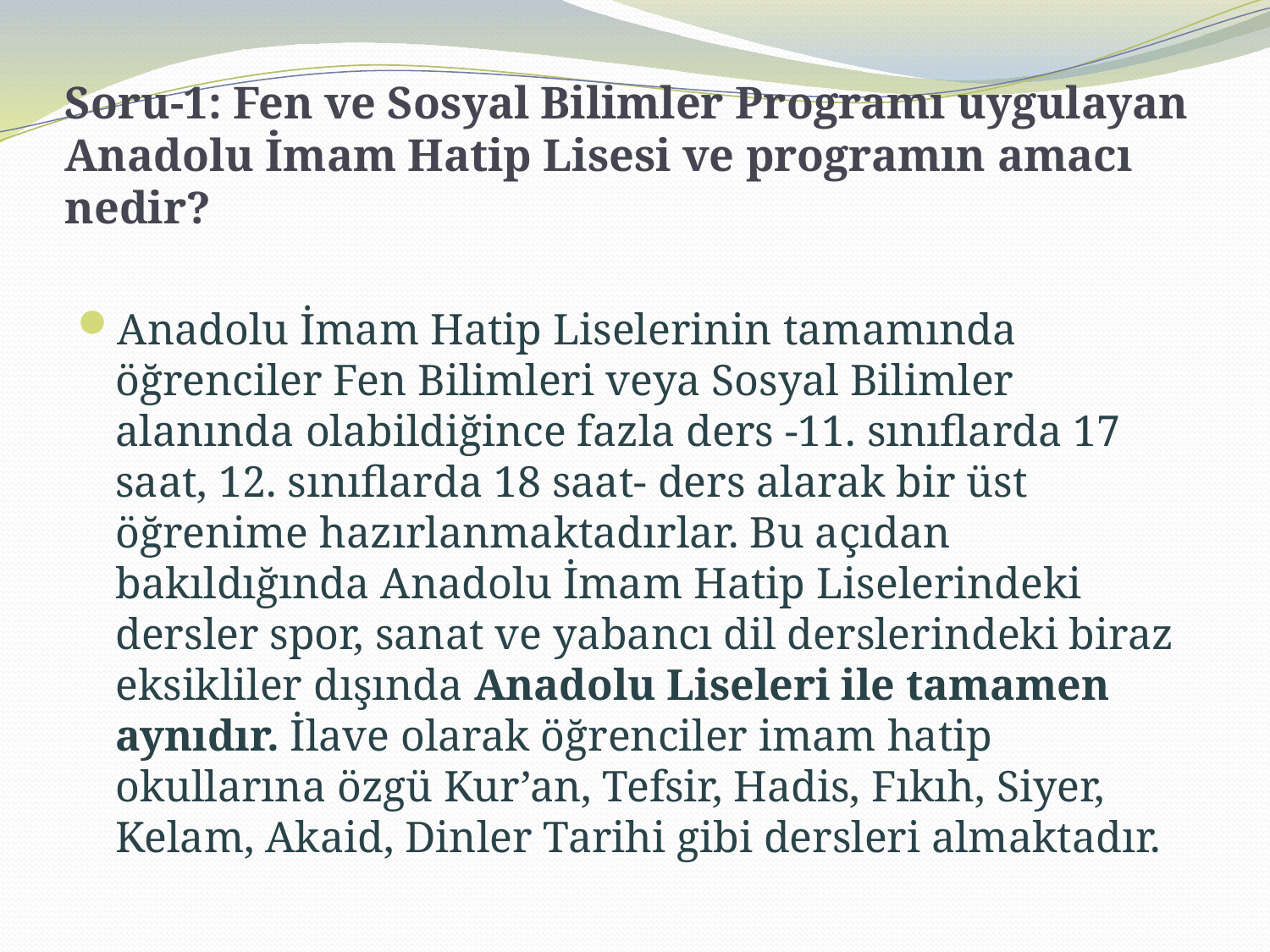

# Soru-1: Fen ve Sosyal Bilimler Programı uygulayan Anadolu İmam Hatip Lisesi ve programın amacı nedir?
Anadolu İmam Hatip Liselerinin tamamında öğrenciler Fen Bilimleri veya Sosyal Bilimler alanında olabildiğince fazla ders -11. sınıflarda 17 saat, 12. sınıflarda 18 saat- ders alarak bir üst öğrenime hazırlanmaktadırlar. Bu açıdan bakıldığında Anadolu İmam Hatip Liselerindeki dersler spor, sanat ve yabancı dil derslerindeki biraz eksikliler dışında Anadolu Liseleri ile tamamen aynıdır. İlave olarak öğrenciler imam hatip okullarına özgü Kur’an, Tefsir, Hadis, Fıkıh, Siyer, Kelam, Akaid, Dinler Tarihi gibi dersleri almaktadır.